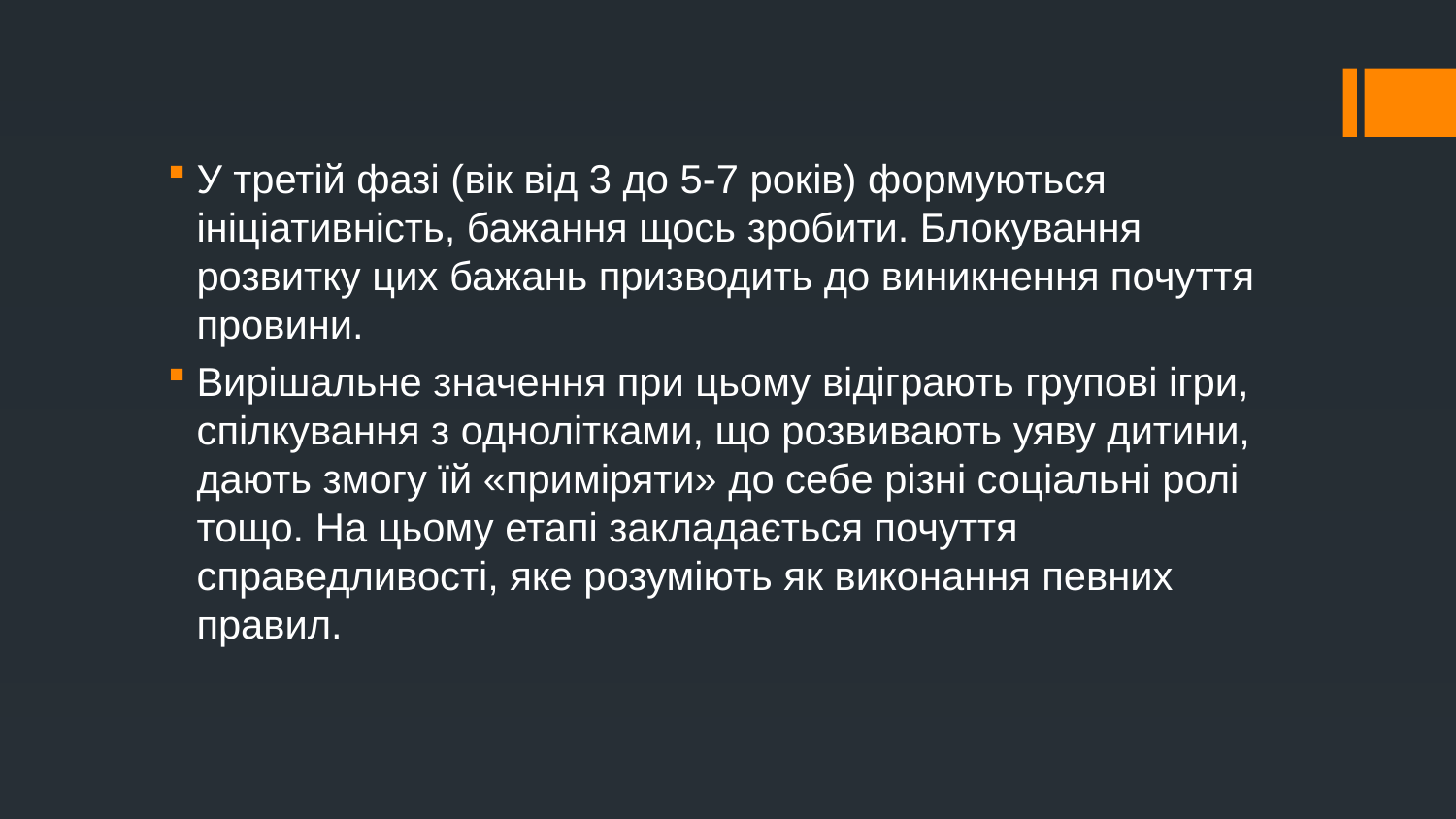

У третій фазі (вік від 3 до 5-7 років) формуються ініціативність, бажання щось зробити. Блокування розвитку цих бажань призводить до виникнення почуття провини.
Вирішальне значення при цьому відіграють групові ігри, спілкування з однолітками, що розвивають уяву дитини, дають змогу їй «приміряти» до себе різні соціальні ролі тощо. На цьому етапі закладається почуття справедливості, яке розуміють як виконання певних правил.